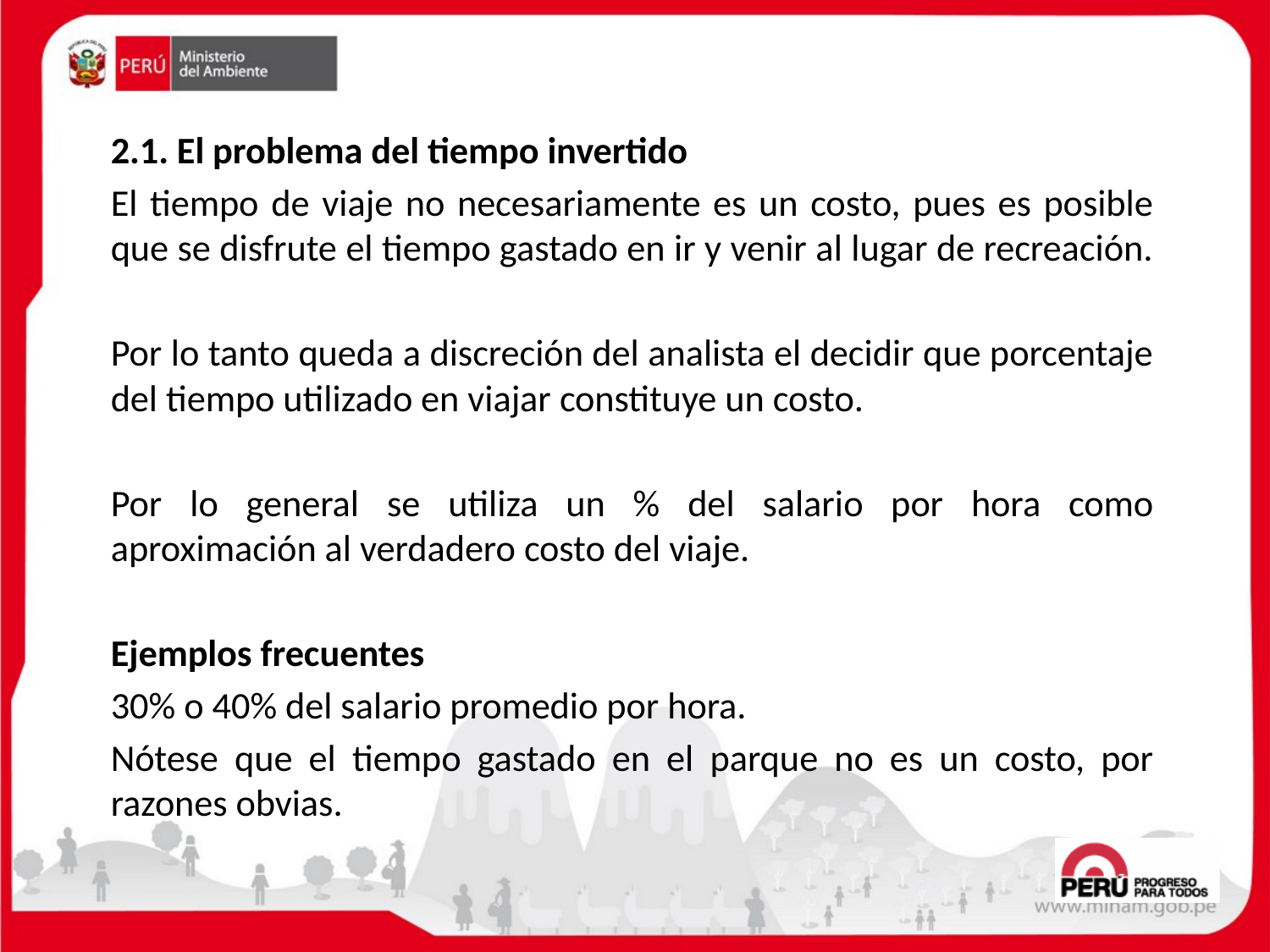

2.1. El problema del tiempo invertido
El tiempo de viaje no necesariamente es un costo, pues es posible que se disfrute el tiempo gastado en ir y venir al lugar de recreación.

Por lo tanto queda a discreción del analista el decidir que porcentaje del tiempo utilizado en viajar constituye un costo.

Por lo general se utiliza un % del salario por hora como aproximación al verdadero costo del viaje.

Ejemplos frecuentes
30% o 40% del salario promedio por hora.
Nótese que el tiempo gastado en el parque no es un costo, por razones obvias.